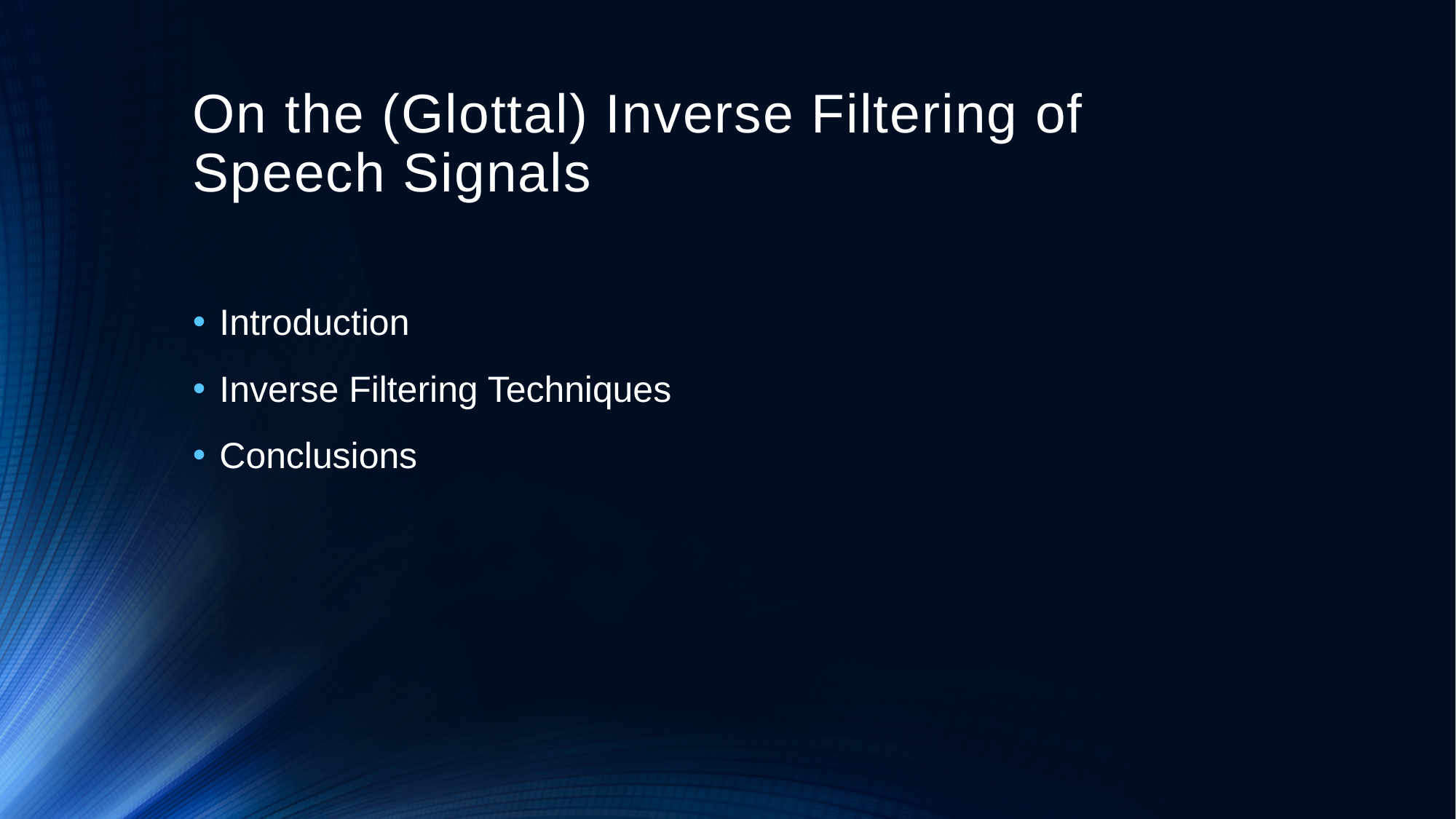

# On the (Glottal) Inverse Filtering of Speech Signals

Introduction
Inverse Filtering Techniques
Conclusions